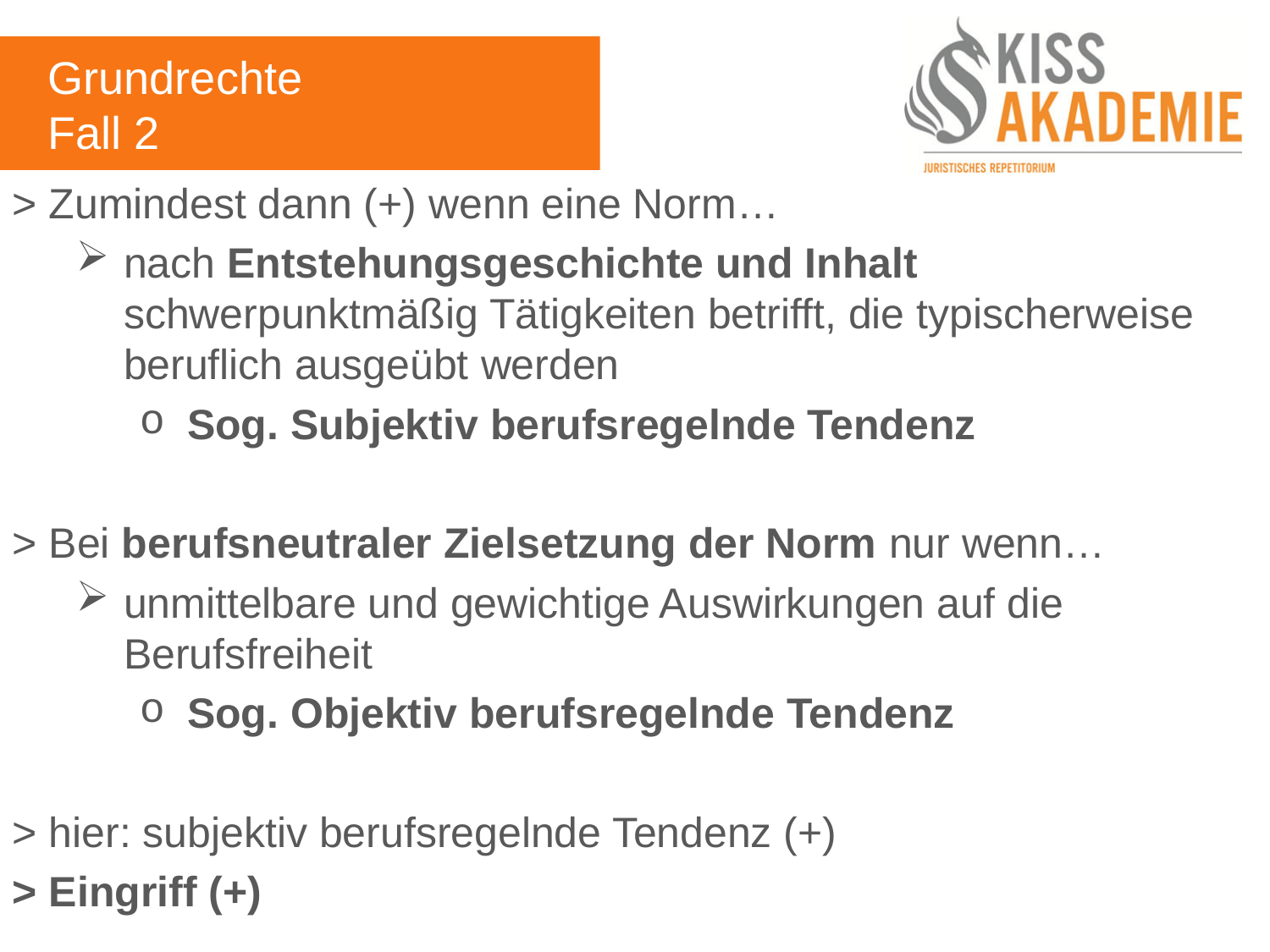

Grundrechte
Fall 2
> Zumindest dann (+) wenn eine Norm…
nach Entstehungsgeschichte und Inhalt schwerpunktmäßig Tätigkeiten betrifft, die typischerweise beruflich ausgeübt werden
Sog. Subjektiv berufsregelnde Tendenz

> Bei berufsneutraler Zielsetzung der Norm nur wenn…
unmittelbare und gewichtige Auswirkungen auf die Berufsfreiheit
Sog. Objektiv berufsregelnde Tendenz

> hier: subjektiv berufsregelnde Tendenz (+)
> Eingriff (+)